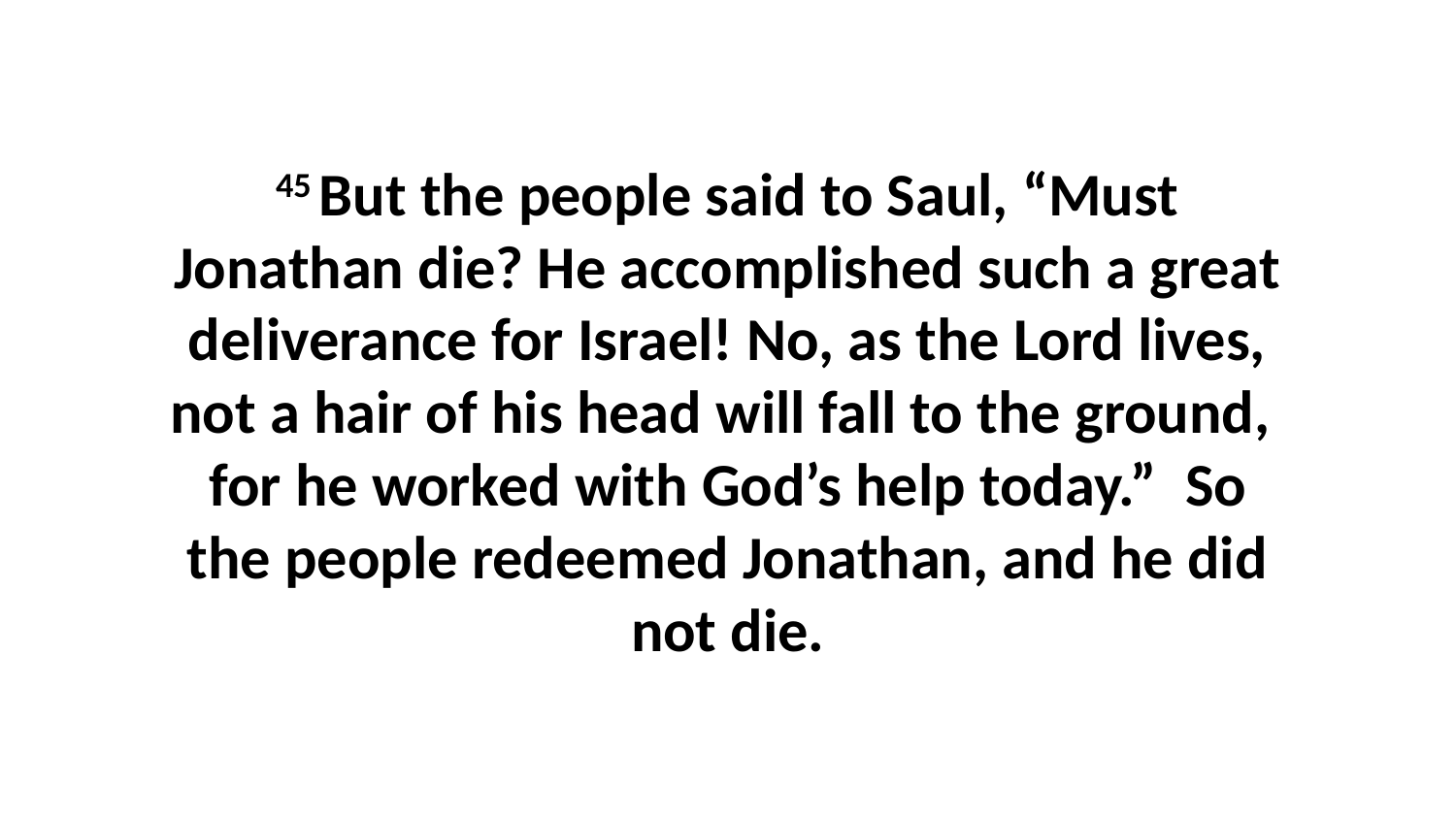

45 But the people said to Saul, “Must Jonathan die? He accomplished such a great deliverance for Israel! No, as the Lord lives, not a hair of his head will fall to the ground,  for he worked with God’s help today.”  So the people redeemed Jonathan, and he did not die.